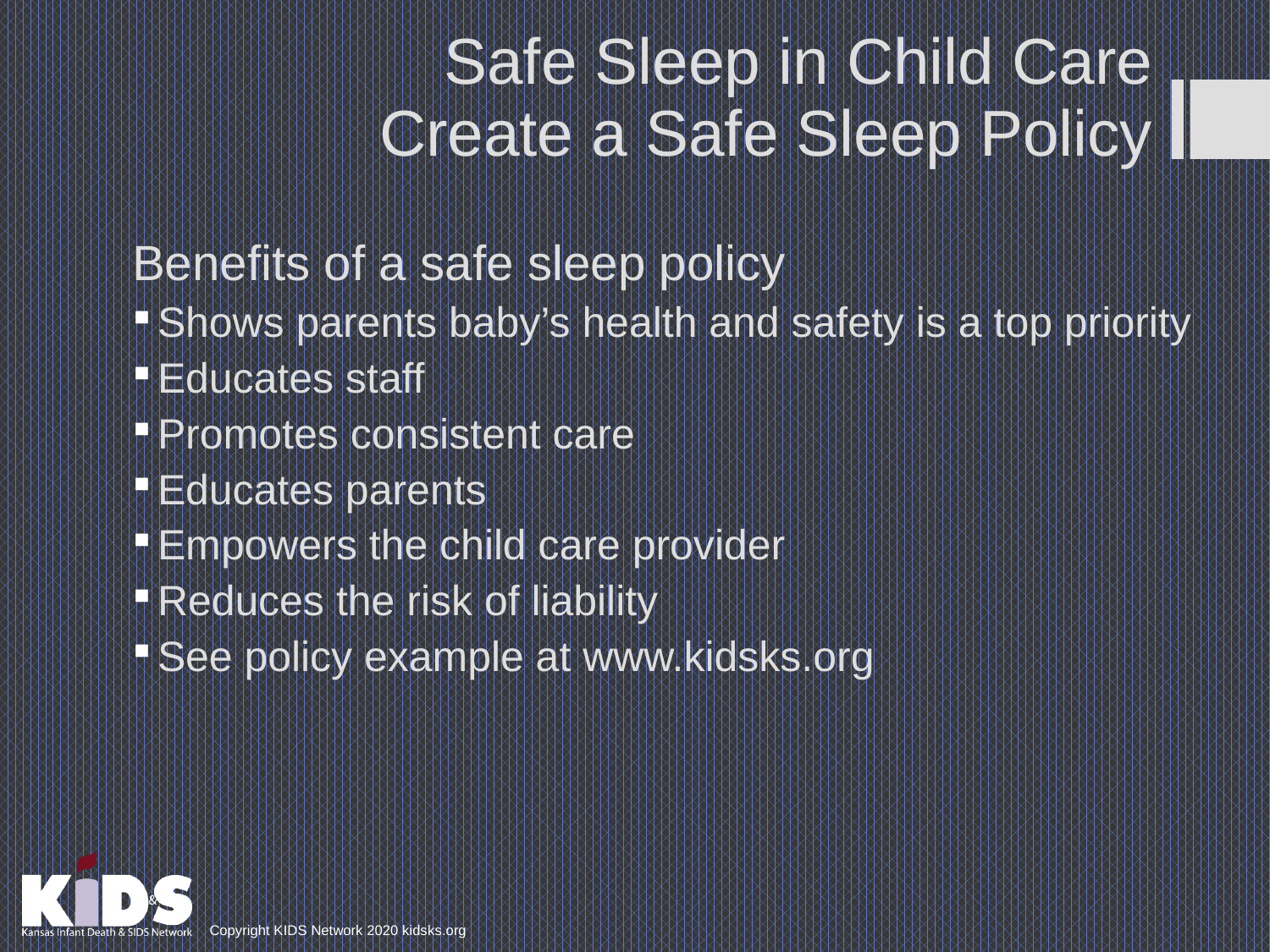

# Safe Sleep in Child Care Create a Safe Sleep Policy
Benefits of a safe sleep policy
Shows parents baby’s health and safety is a top priority
Educates staff
Promotes consistent care
Educates parents
Empowers the child care provider
Reduces the risk of liability
See policy example at www.kidsks.org

Copyright KIDS Network 2020 kidsks.org